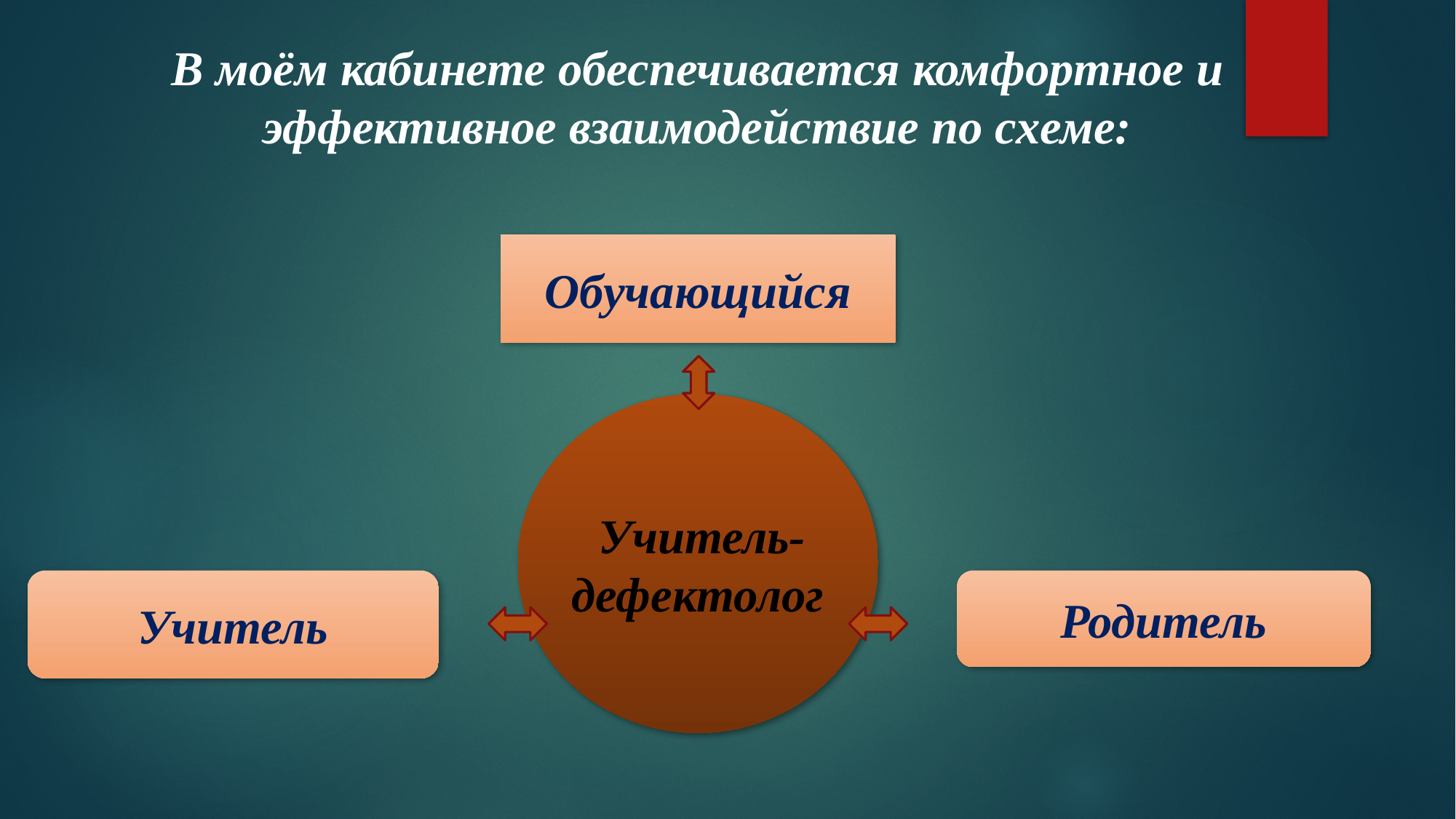

# В моём кабинете обеспечивается комфортное и эффективное взаимодействие по схеме:
Обучающийся

 Учитель-
дефектолог
Учитель
Родитель